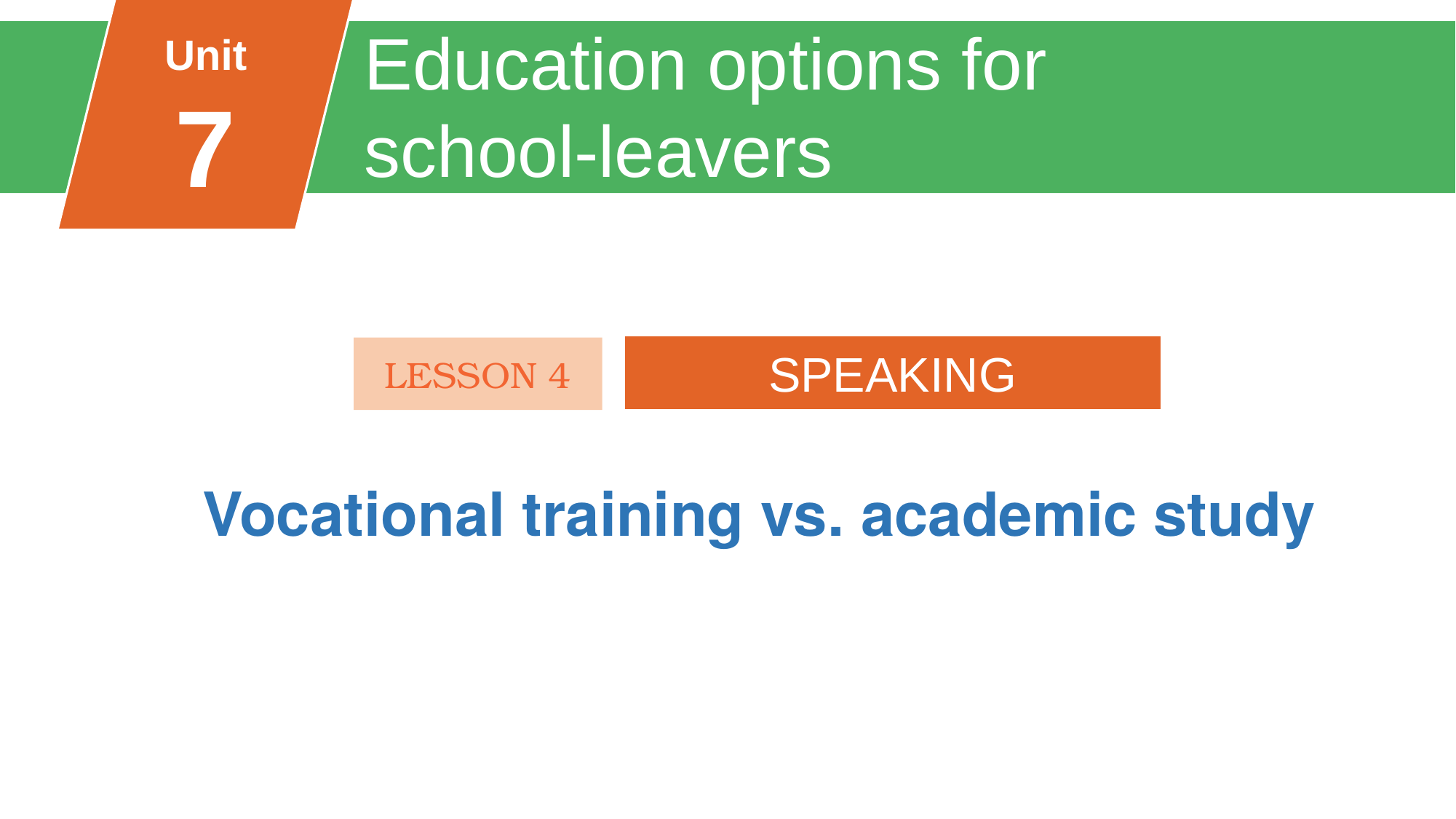

Education options for
school-leavers
Unit
7
FAMILY LIFE
Unit
SPEAKING
LESSON 4
Vocational training vs. academic study